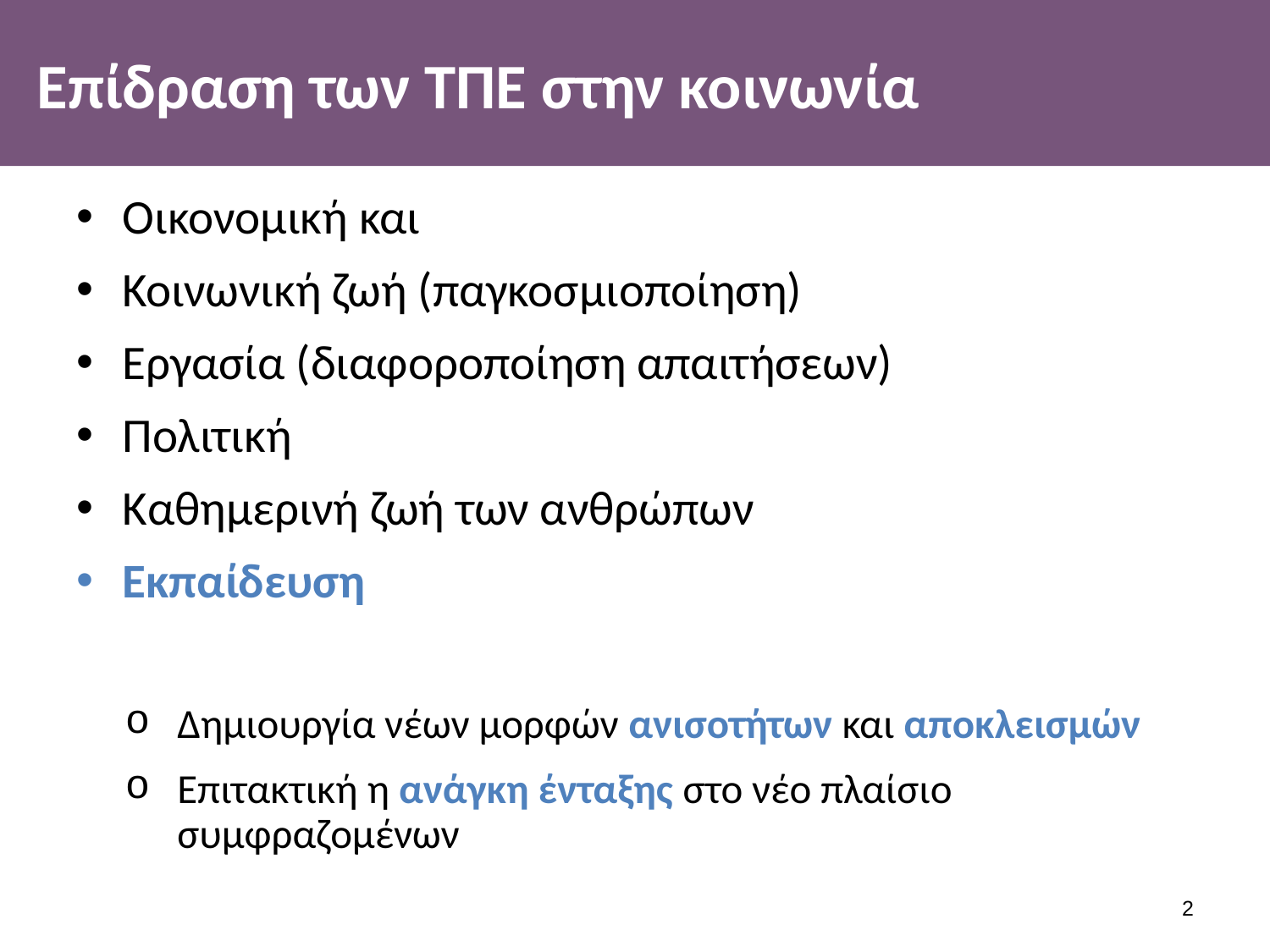

# Επίδραση των ΤΠΕ στην κοινωνία
Οικονομική και
Κοινωνική ζωή (παγκοσμιοποίηση)
Εργασία (διαφοροποίηση απαιτήσεων)
Πολιτική
Καθημερινή ζωή των ανθρώπων
Εκπαίδευση

Δημιουργία νέων μορφών ανισοτήτων και αποκλεισμών
Επιτακτική η ανάγκη ένταξης στο νέο πλαίσιο συμφραζομένων

2